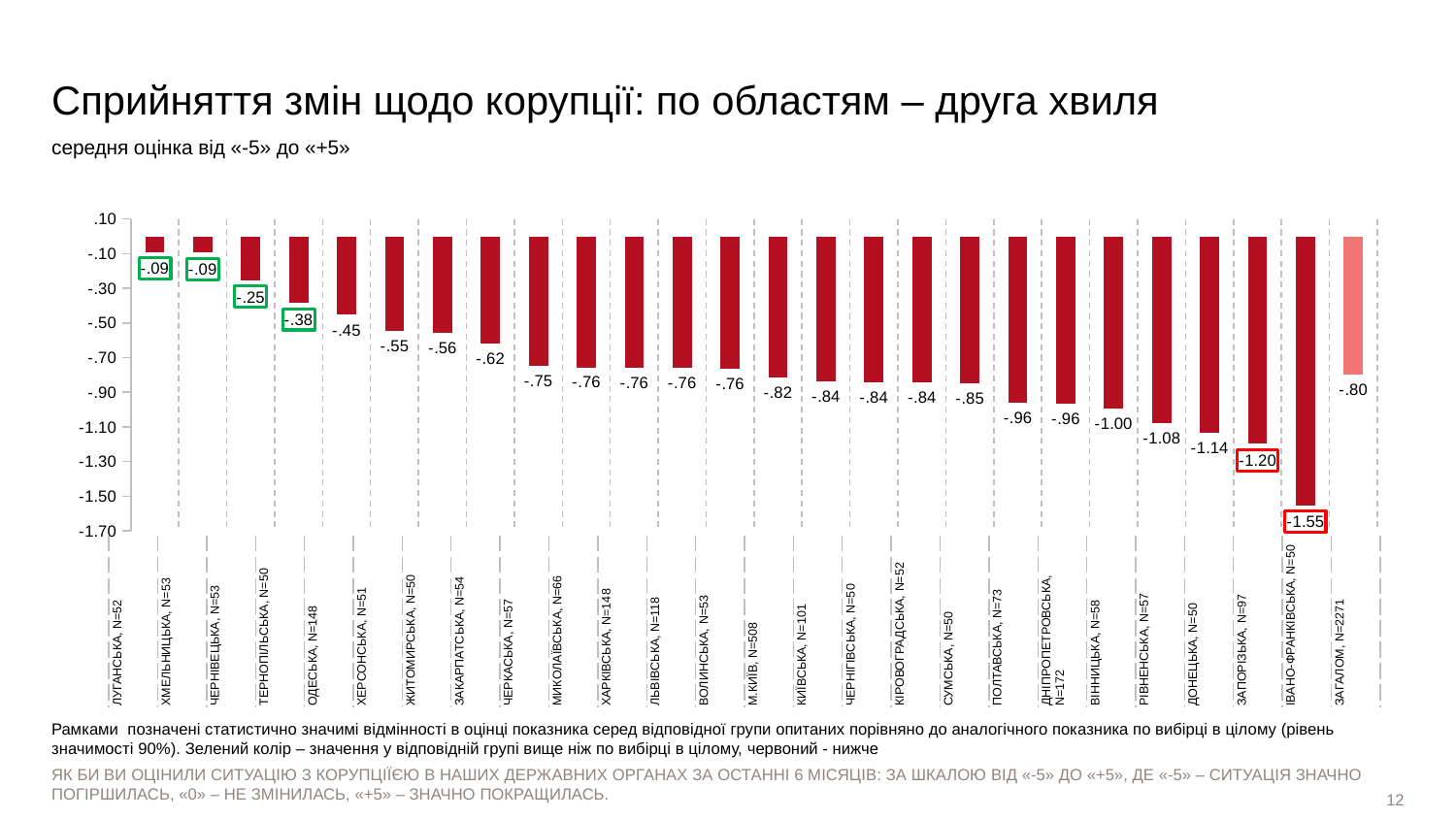

# Сприйняття змін щодо корупції: по областям – друга хвиля
середня оцінка від «-5» до «+5»

### Chart

| Category | Ряд 1 |
|---|---|
| ЛУГАНСЬКА, N=52 | -0.09076843733883466 |
| ХМЕЛЬНИЦЬКА, N=53 | -0.09366602376051475 |
| ЧЕРНІВЕЦЬКА, N=53 | -0.2544501972793385 |
| ТЕРНОПІЛЬСЬКА, N=50 | -0.3847829557520809 |
| ОДЕСЬКА, N=148 | -0.4528633504929393 |
| ХЕРСОНСЬКА, N=51 | -0.5466974133051874 |
| ЖИТОМИРСЬКА, N=50 | -0.5558570856799798 |
| ЗАКАРПАТСЬКА, N=54 | -0.6205901011569015 |
| ЧЕРКАСЬКА, N=57 | -0.7455488001288453 |
| МИКОЛАЇВСЬКА, N=66 | -0.7563376170482572 |
| ХАРКІВСЬКА, N=148 | -0.7577587071027755 |
| ЛЬВІВСЬКА, N=118 | -0.7578643012176944 |
| ВОЛИНСЬКА, N=53 | -0.7643380308354928 |
| М.КИЇВ, N=508 | -0.8169303485711956 |
| КИЇВСЬКА, N=101 | -0.83801969801242 |
| ЧЕРНІГІВСЬКА, N=50 | -0.8427928607340377 |
| КІРОВОГРАДСЬКА, N=52 | -0.8446891930424866 |
| СУМСЬКА, N=50 | -0.846423113460824 |
| ПОЛТАВСЬКА, N=73 | -0.9608962095252418 |
| ДНІПРОПЕТРОВСЬКА, N=172 | -0.9641919913529147 |
| ВІННИЦЬКА, N=58 | -0.9952471595514699 |
| РІВНЕНСЬКА, N=57 | -1.0802727074798697 |
| ДОНЕЦЬКА, N=50 | -1.1368555686737507 |
| ЗАПОРІЗЬКА, N=97 | -1.1978073070660495 |
| ІВАНО-ФРАНКІВСЬКА, N=50 | -1.5539844845644495 |
| ЗАГАЛОМ, N=2271 | -0.7972297674597643 |
| ЛУГАНСЬКА, N=52 | ХМЕЛЬНИЦЬКА, N=53 | ЧЕРНІВЕЦЬКА, N=53 | ТЕРНОПІЛЬСЬКА, N=50 | ОДЕСЬКА, N=148 | ХЕРСОНСЬКА, N=51 | ЖИТОМИРСЬКА, N=50 | ЗАКАРПАТСЬКА, N=54 | ЧЕРКАСЬКА, N=57 | МИКОЛАЇВСЬКА, N=66 | ХАРКІВСЬКА, N=148 | ЛЬВІВСЬКА, N=118 | ВОЛИНСЬКА, N=53 | М.КИЇВ, N=508 | КИЇВСЬКА, N=101 | ЧЕРНІГІВСЬКА, N=50 | КІРОВОГРАДСЬКА, N=52 | СУМСЬКА, N=50 | ПОЛТАВСЬКА, N=73 | ДНІПРОПЕТРОВСЬКА, N=172 | ВІННИЦЬКА, N=58 | РІВНЕНСЬКА, N=57 | ДОНЕЦЬКА, N=50 | ЗАПОРІЗЬКА, N=97 | ІВАНО-ФРАНКІВСЬКА, N=50 | ЗАГАЛОМ, N=2271 |
| --- | --- | --- | --- | --- | --- | --- | --- | --- | --- | --- | --- | --- | --- | --- | --- | --- | --- | --- | --- | --- | --- | --- | --- | --- | --- |
Рамками  позначені статистично значимі відмінності в оцінці показника серед відповідної групи опитаних порівняно до аналогічного показника по вибірці в цілому (рівень значимості 90%). Зелений колір – значення у відповідній групі вище ніж по вибірці в цілому, червоний - нижче
ЯК БИ ВИ ОЦІНИЛИ СИТУАЦІЮ З КОРУПЦІЇЄЮ В НАШИХ ДЕРЖАВНИХ ОРГАНАХ ЗА ОСТАННІ 6 МІСЯЦІВ: ЗА ШКАЛОЮ ВІД «-5» ДО «+5», ДЕ «-5» – СИТУАЦІЯ ЗНАЧНО ПОГІРШИЛАСЬ, «0» – НЕ ЗМІНИЛАСЬ, «+5» – ЗНАЧНО ПОКРАЩИЛАСЬ.